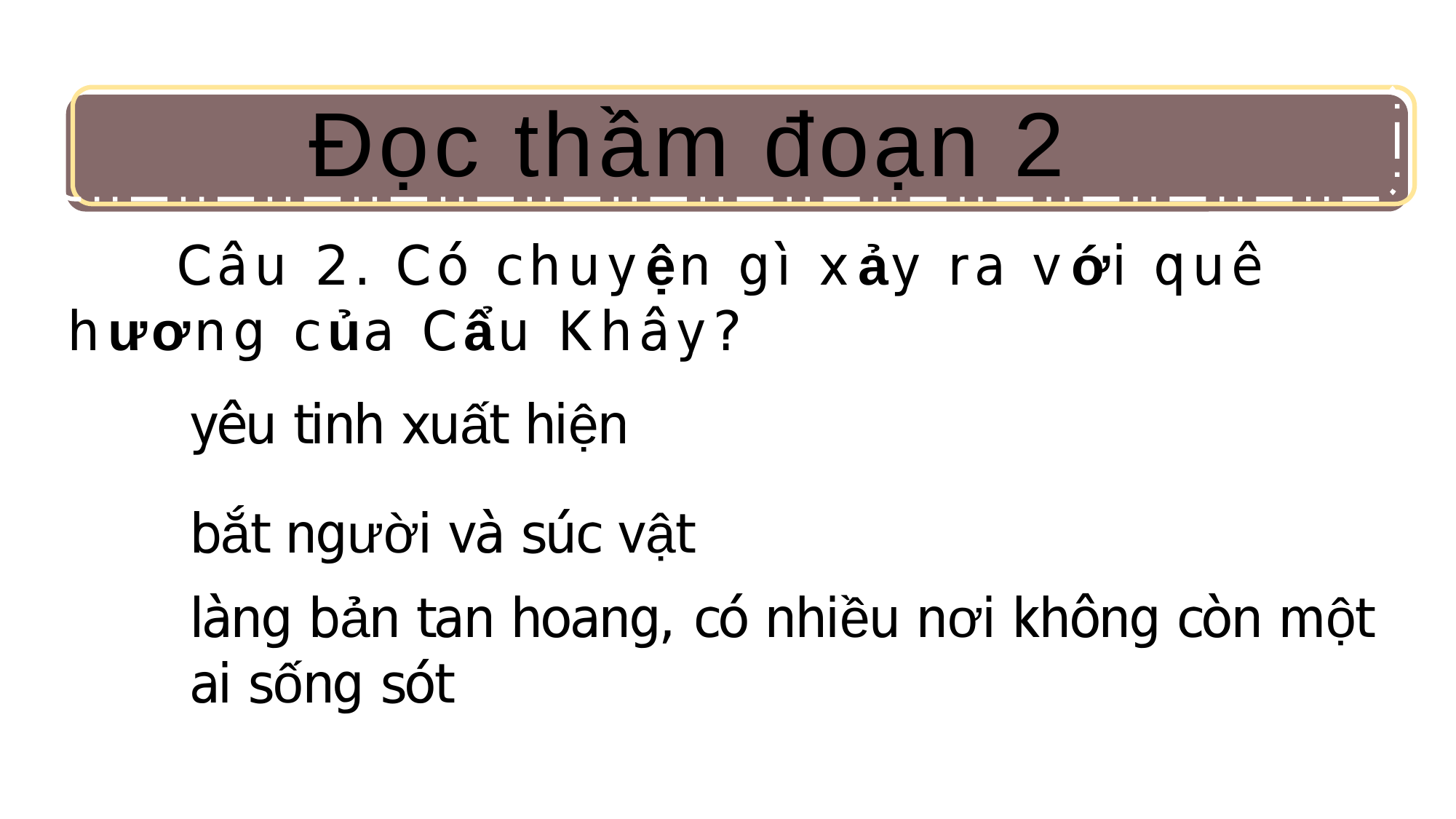

Đọc thầm đoạn 2

Câu 2. Có chuyện gì xảy ra với quê hương của Cẩu Khây?
yêu tinh xuất hiện

bắt người và súc vật

làng bản tan hoang, có nhiều nơi không còn một ai sống sót